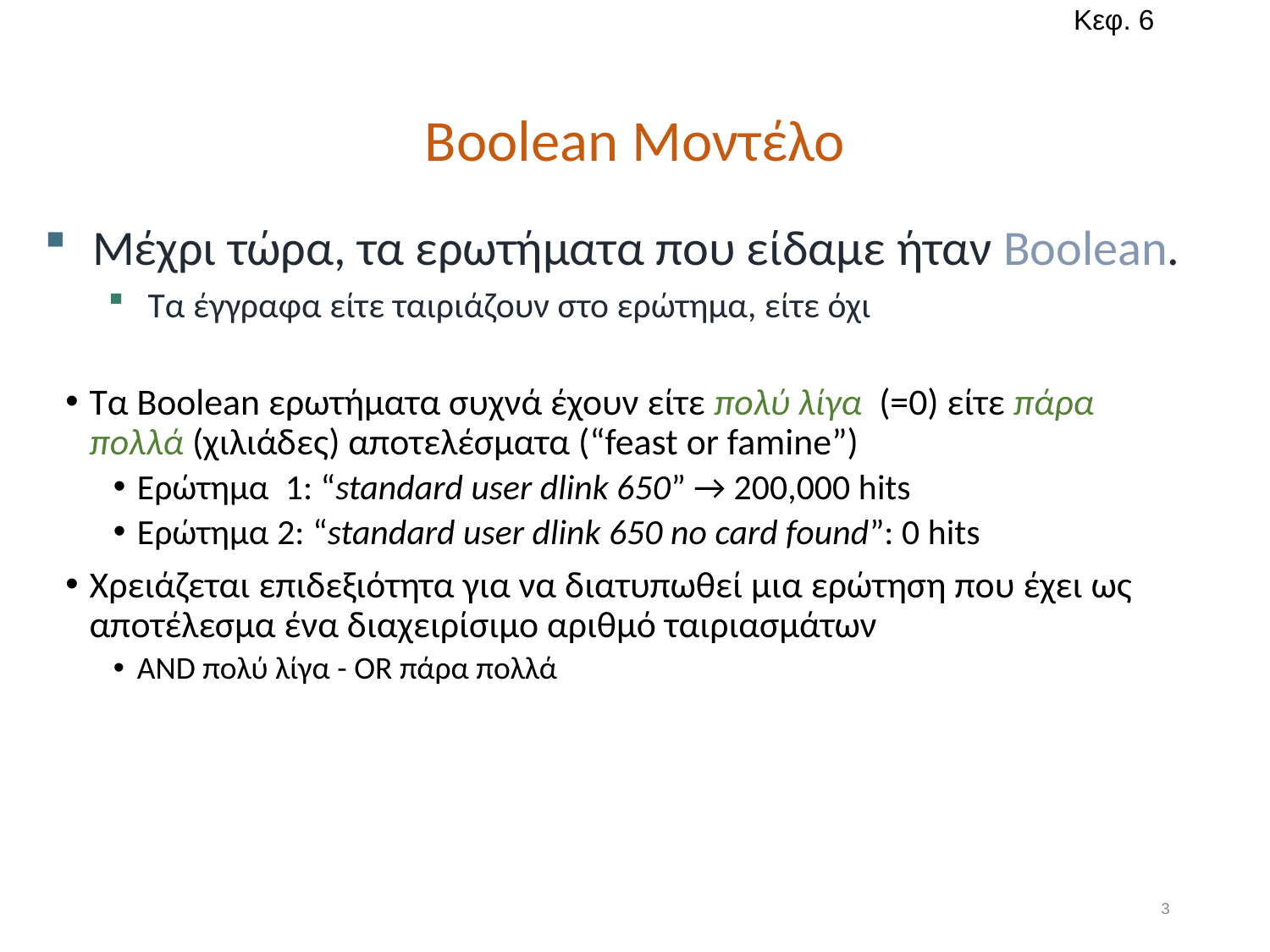

Κεφ. 6
# Boolean Μοντέλο
Μέχρι τώρα, τα ερωτήματα που είδαμε ήταν Boolean.
Τα έγγραφα είτε ταιριάζουν στο ερώτημα, είτε όχι

Τα Boolean ερωτήματα συχνά έχουν είτε πολύ λίγα  (=0) είτε πάρα πολλά (χιλιάδες) αποτελέσματα (“feast or famine”)
Ερώτημα  1: “standard user dlink 650” → 200,000 hits
Ερώτημα 2: “standard user dlink 650 no card found”: 0 hits
Χρειάζεται επιδεξιότητα για να διατυπωθεί μια ερώτηση που έχει ως αποτέλεσμα ένα διαχειρίσιμο αριθμό ταιριασμάτων
AND πολύ λίγα - OR πάρα πολλά
3